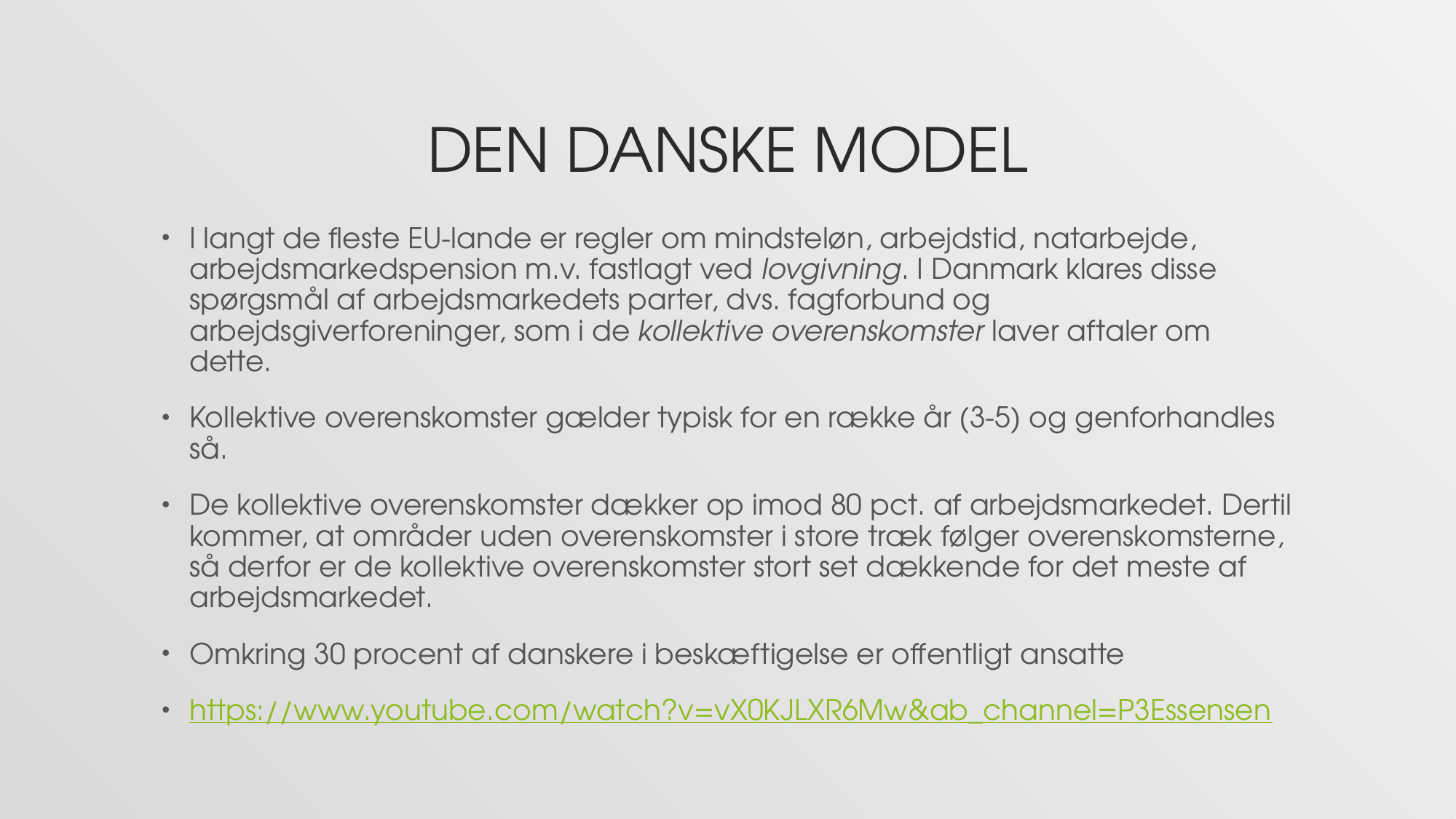

# Den danske model
I langt de fleste EU-lande er regler om mindsteløn, arbejdstid, natarbejde, arbejdsmarkedspension m.v. fastlagt ved lovgivning. I Danmark klares disse spørgsmål af arbejdsmarkedets parter, dvs. fagforbund og arbejdsgiverforeninger, som i de kollektive overenskomster laver aftaler om dette.
Kollektive overenskomster gælder typisk for en række år (3-5) og genforhandles så.
De kollektive overenskomster dækker op imod 80 pct. af arbejdsmarkedet. Dertil kommer, at områder uden overenskomster i store træk følger overenskomsterne, så derfor er de kollektive overenskomster stort set dækkende for det meste af arbejdsmarkedet.
Omkring 30 procent af danskere i beskæftigelse er offentligt ansatte
https://www.youtube.com/watch?v=vX0KJLXR6Mw&ab_channel=P3Essensen